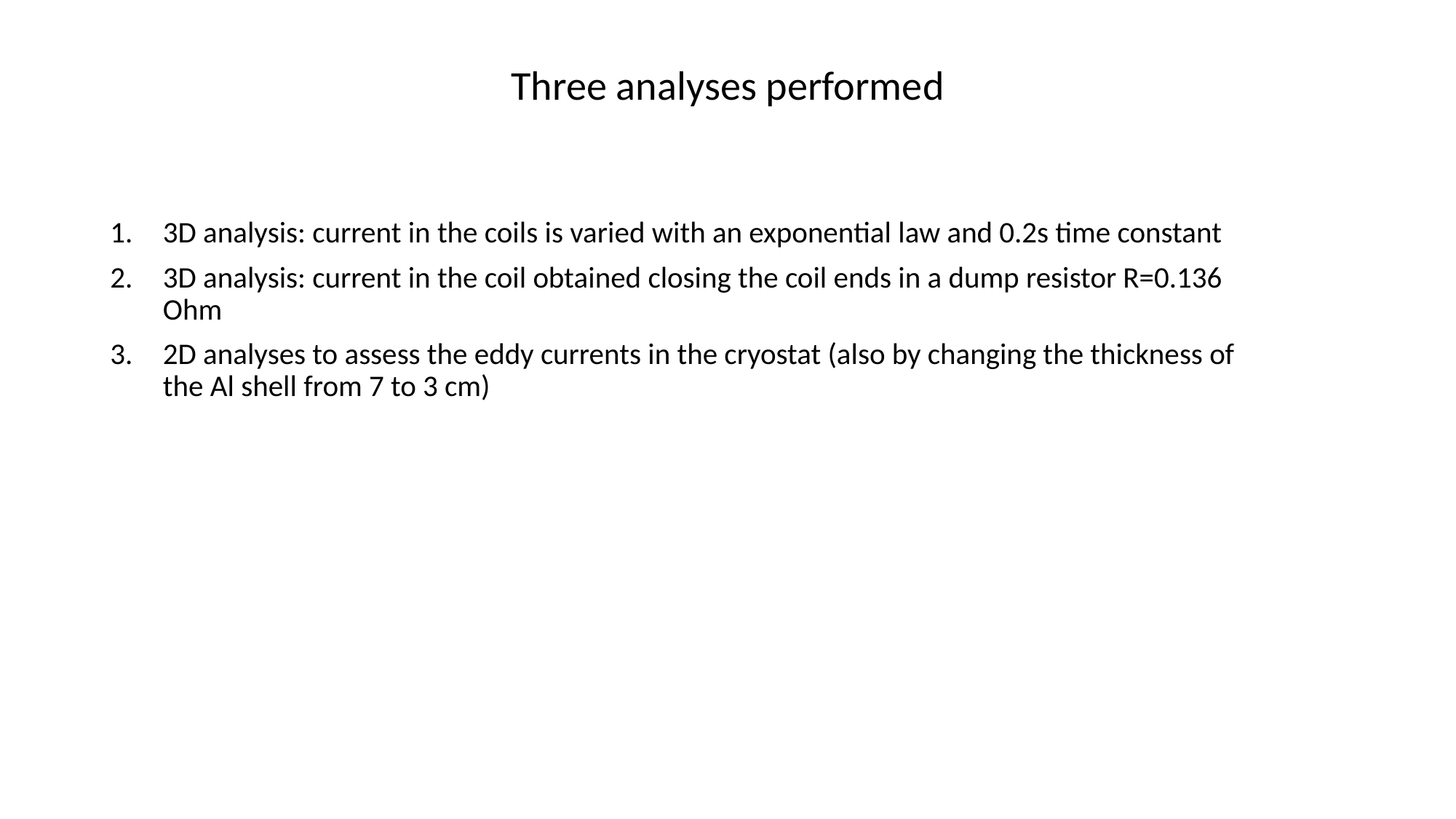

# Three analyses performed
3D analysis: current in the coils is varied with an exponential law and 0.2s time constant
3D analysis: current in the coil obtained closing the coil ends in a dump resistor R=0.136 Ohm
2D analyses to assess the eddy currents in the cryostat (also by changing the thickness of the Al shell from 7 to 3 cm)